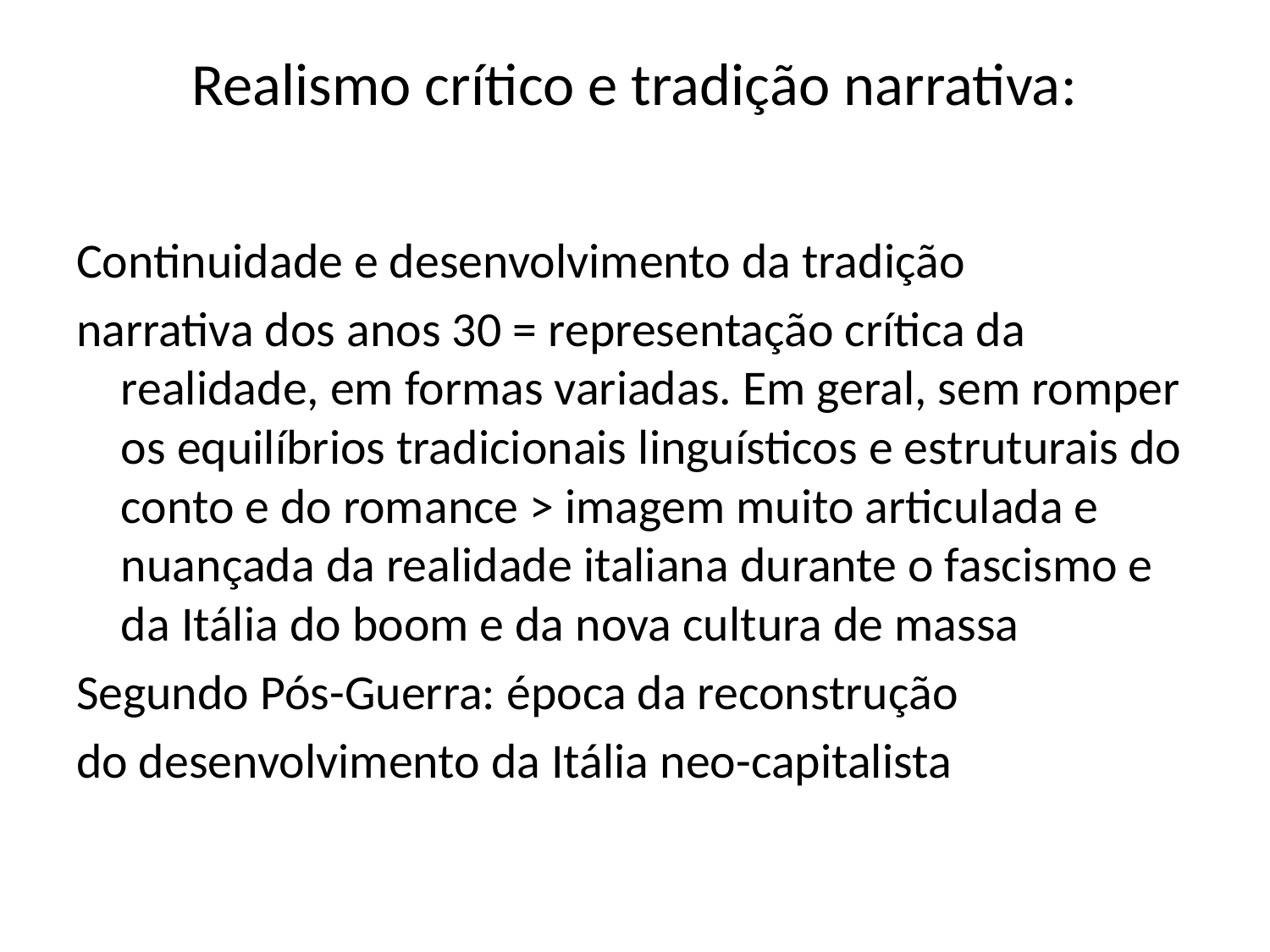

# Realismo crítico e tradição narrativa:
Continuidade e desenvolvimento da tradição
narrativa dos anos 30 = representação crítica da realidade, em formas variadas. Em geral, sem romper os equilíbrios tradicionais linguísticos e estruturais do conto e do romance > imagem muito articulada e nuançada da realidade italiana durante o fascismo e da Itália do boom e da nova cultura de massa
Segundo Pós-Guerra: época da reconstrução
do desenvolvimento da Itália neo-capitalista